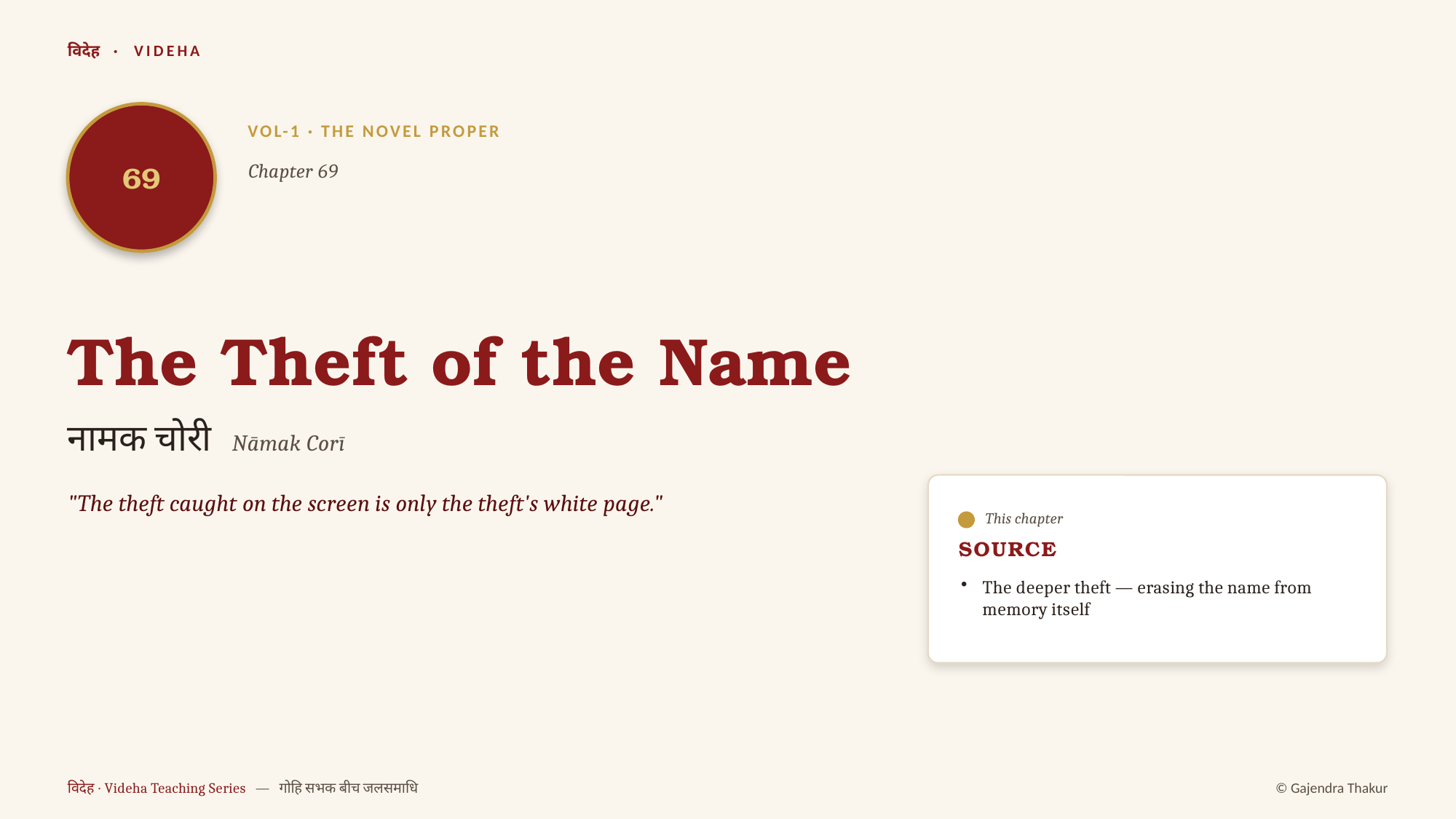

विदेह  ·  VIDEHA

69
VOL-1 · THE NOVEL PROPER
Chapter 69
The Theft of the Name
नामक चोरी    Nāmak Corī

"The theft caught on the screen is only the theft's white page."
This chapter

SOURCE
The deeper theft — erasing the name from memory itself
विदेह · Videha Teaching Series   —   गोहि सभक बीच जलसमाधि
© Gajendra Thakur